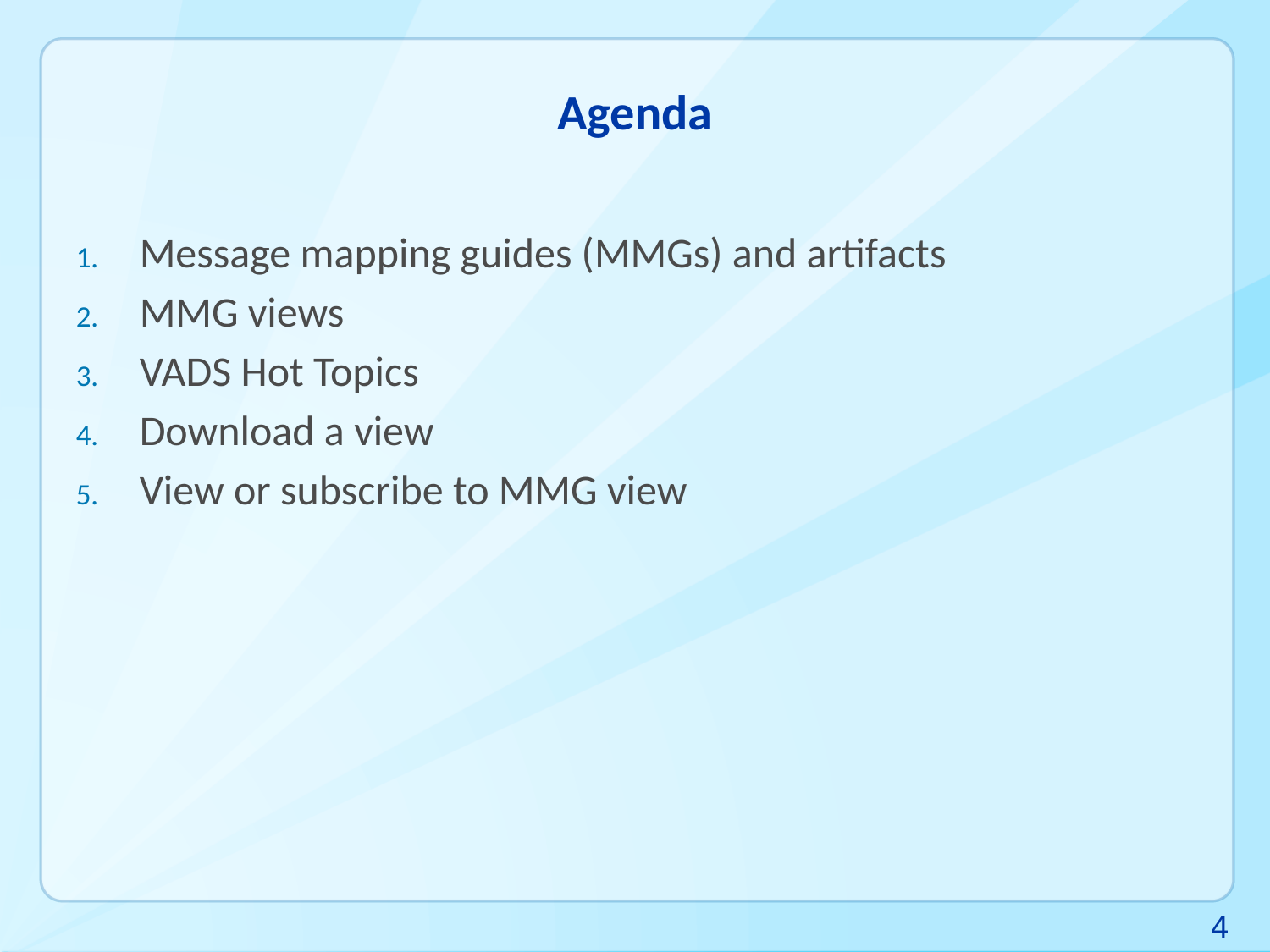

# Agenda
Message mapping guides (MMGs) and artifacts
MMG views
VADS Hot Topics
Download a view
View or subscribe to MMG view